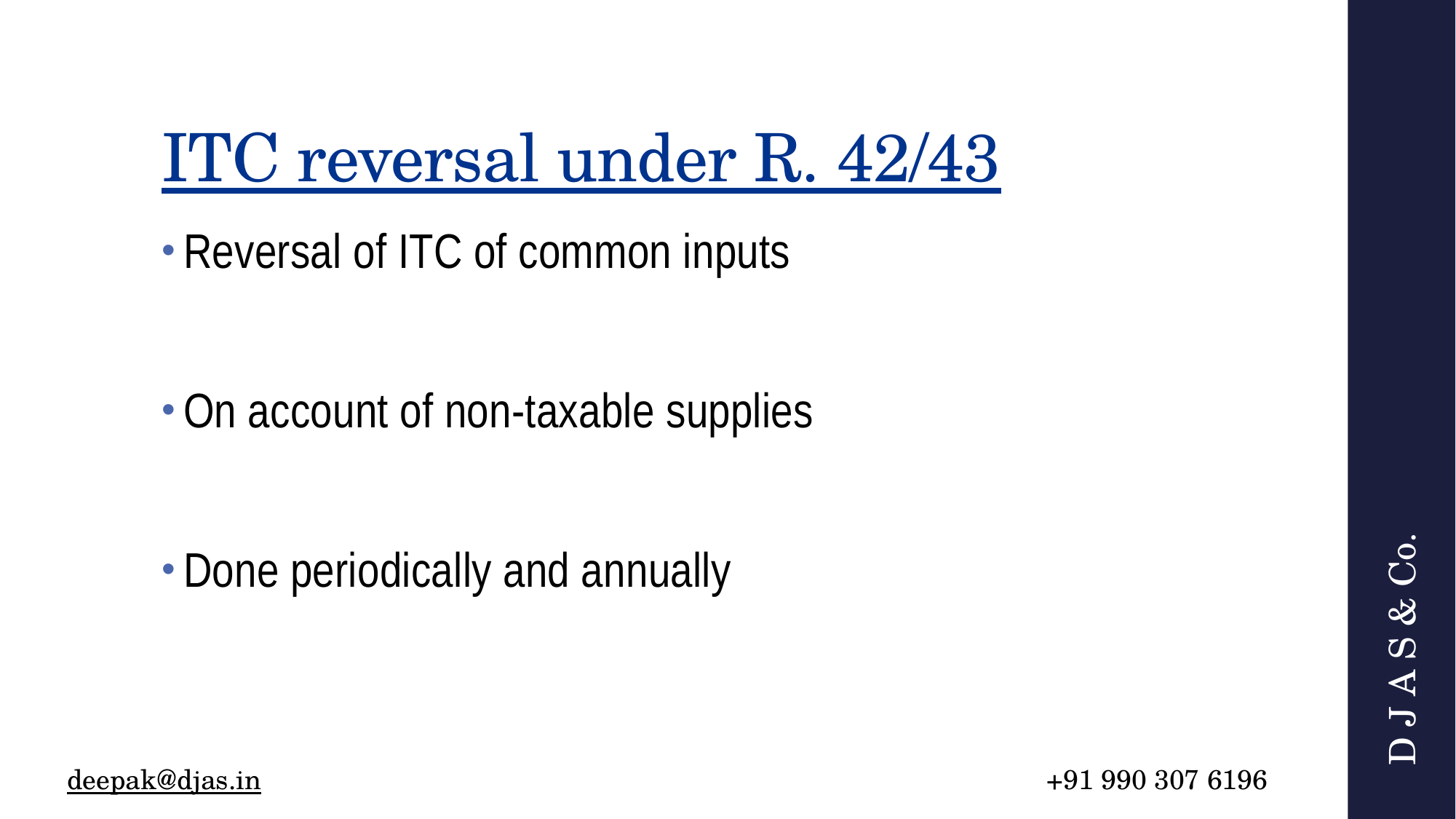

# ITC reversal under R. 42/43
Reversal of ITC of common inputs

On account of non-taxable supplies

Done periodically and annually
D J A S & Co.
| deepak@djas.in | +91 990 307 6196 |
| --- | --- |